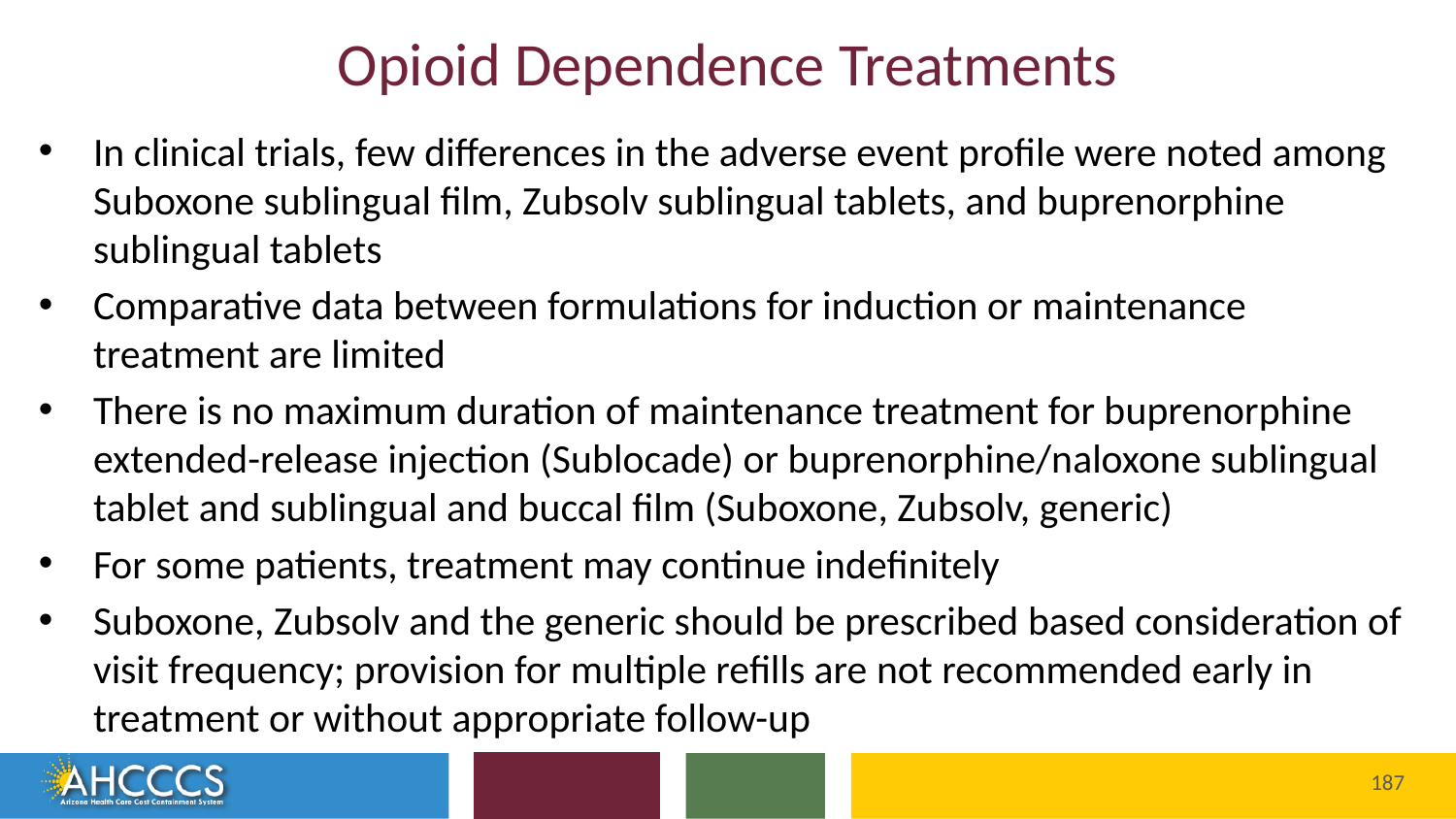

# Opioid Dependence Treatments
In clinical trials, few differences in the adverse event profile were noted among Suboxone sublingual film, Zubsolv sublingual tablets, and buprenorphine sublingual tablets
Comparative data between formulations for induction or maintenance treatment are limited
There is no maximum duration of maintenance treatment for buprenorphine extended-release injection (Sublocade) or buprenorphine/naloxone sublingual tablet and sublingual and buccal film (Suboxone, Zubsolv, generic)
For some patients, treatment may continue indefinitely
Suboxone, Zubsolv and the generic should be prescribed based consideration of visit frequency; provision for multiple refills are not recommended early in treatment or without appropriate follow-up